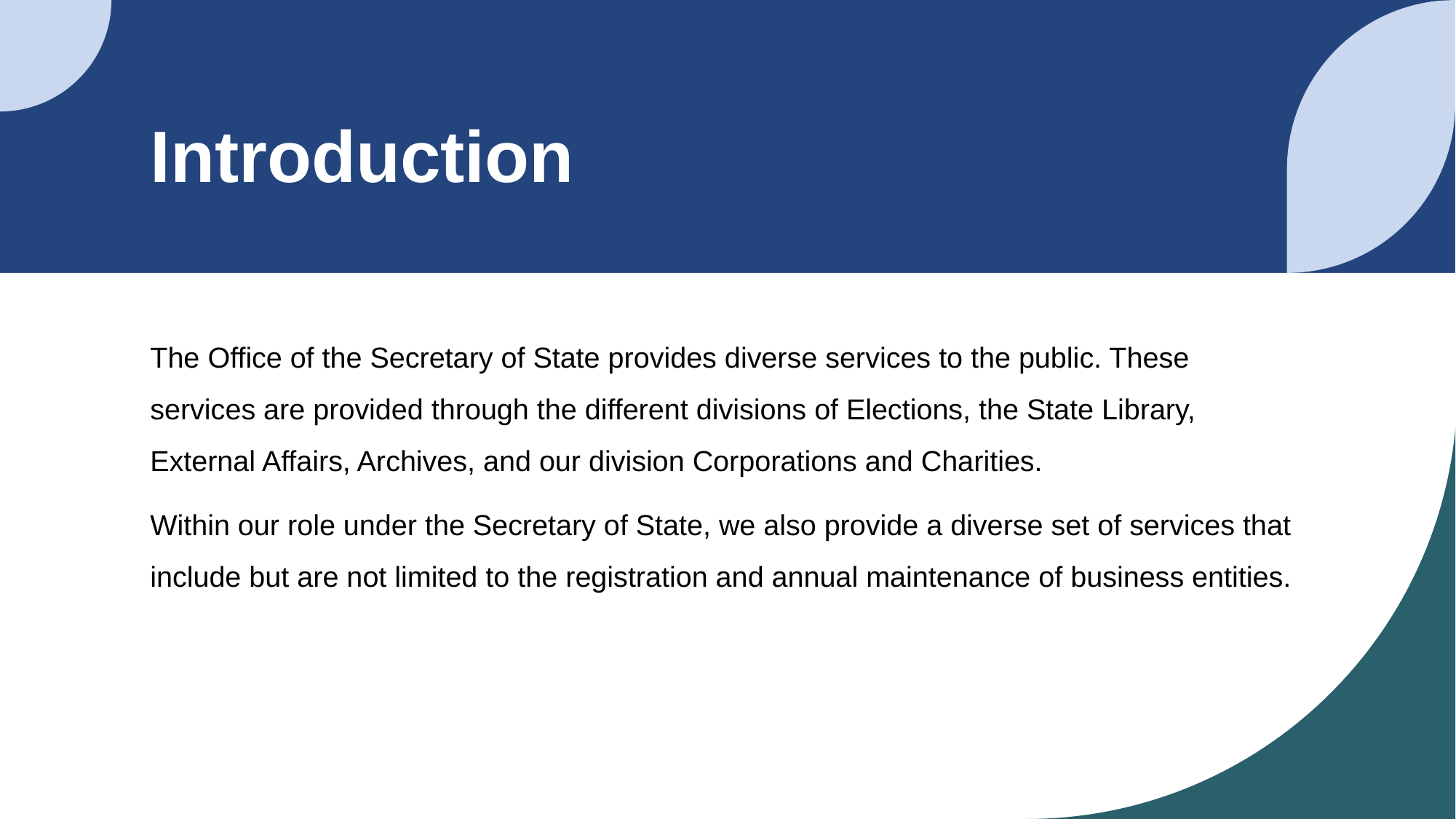

# Introduction
The Office of the Secretary of State provides diverse services to the public. These services are provided through the different divisions of Elections, the State Library, External Affairs, Archives, and our division Corporations and Charities.
Within our role under the Secretary of State, we also provide a diverse set of services that include but are not limited to the registration and annual maintenance of business entities.